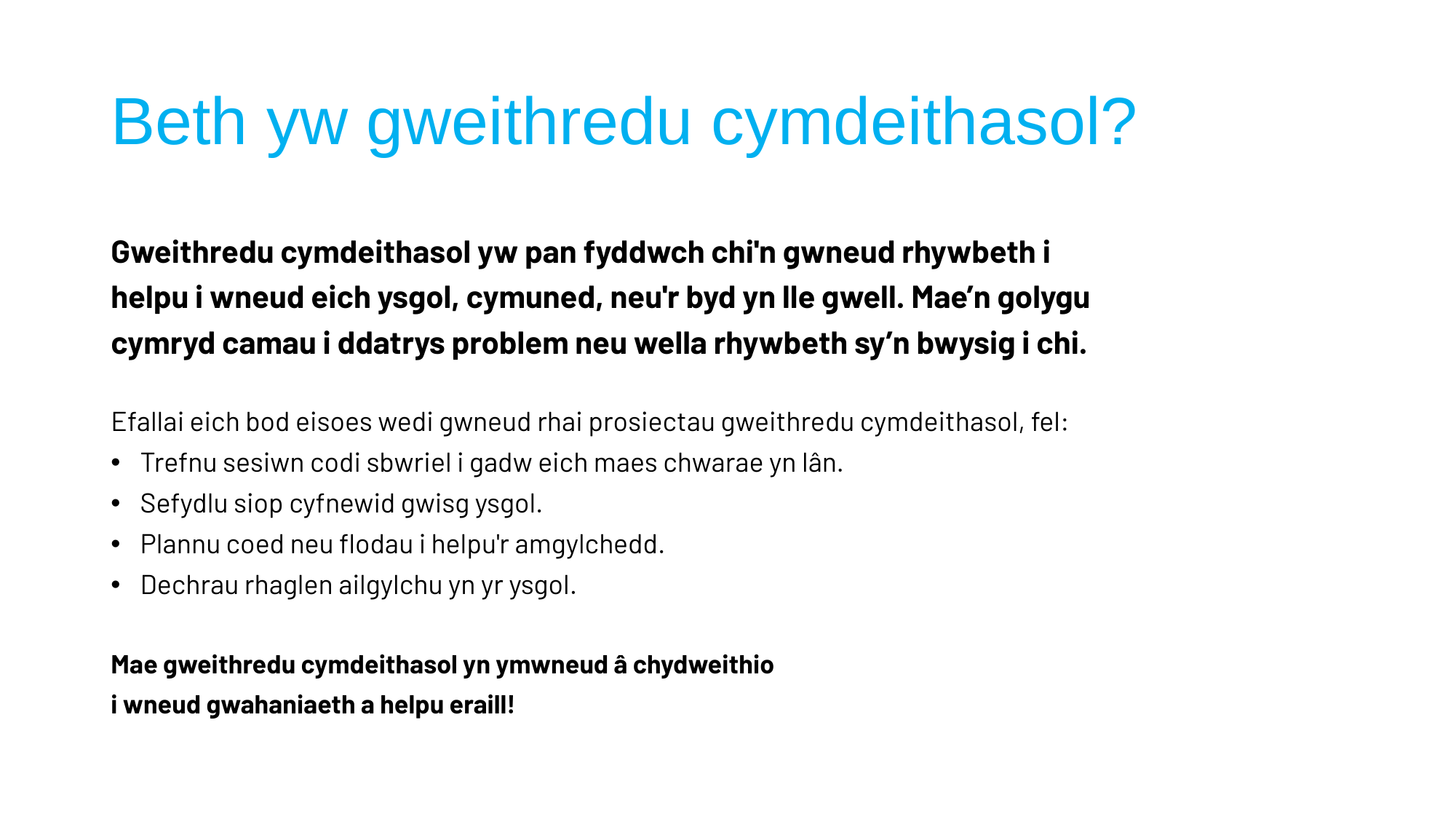

# Beth yw gweithredu cymdeithasol?
Gweithredu cymdeithasol yw pan fyddwch chi'n gwneud rhywbeth i helpu i wneud eich ysgol, cymuned, neu'r byd yn lle gwell. Mae’n golygu cymryd camau i ddatrys problem neu wella rhywbeth sy’n bwysig i chi.

Efallai eich bod eisoes wedi gwneud rhai prosiectau gweithredu cymdeithasol, fel:
Trefnu sesiwn codi sbwriel i gadw eich maes chwarae yn lân.
Sefydlu siop cyfnewid gwisg ysgol.
Plannu coed neu flodau i helpu'r amgylchedd.
Dechrau rhaglen ailgylchu yn yr ysgol.

Mae gweithredu cymdeithasol yn ymwneud â chydweithio
i wneud gwahaniaeth a helpu eraill!